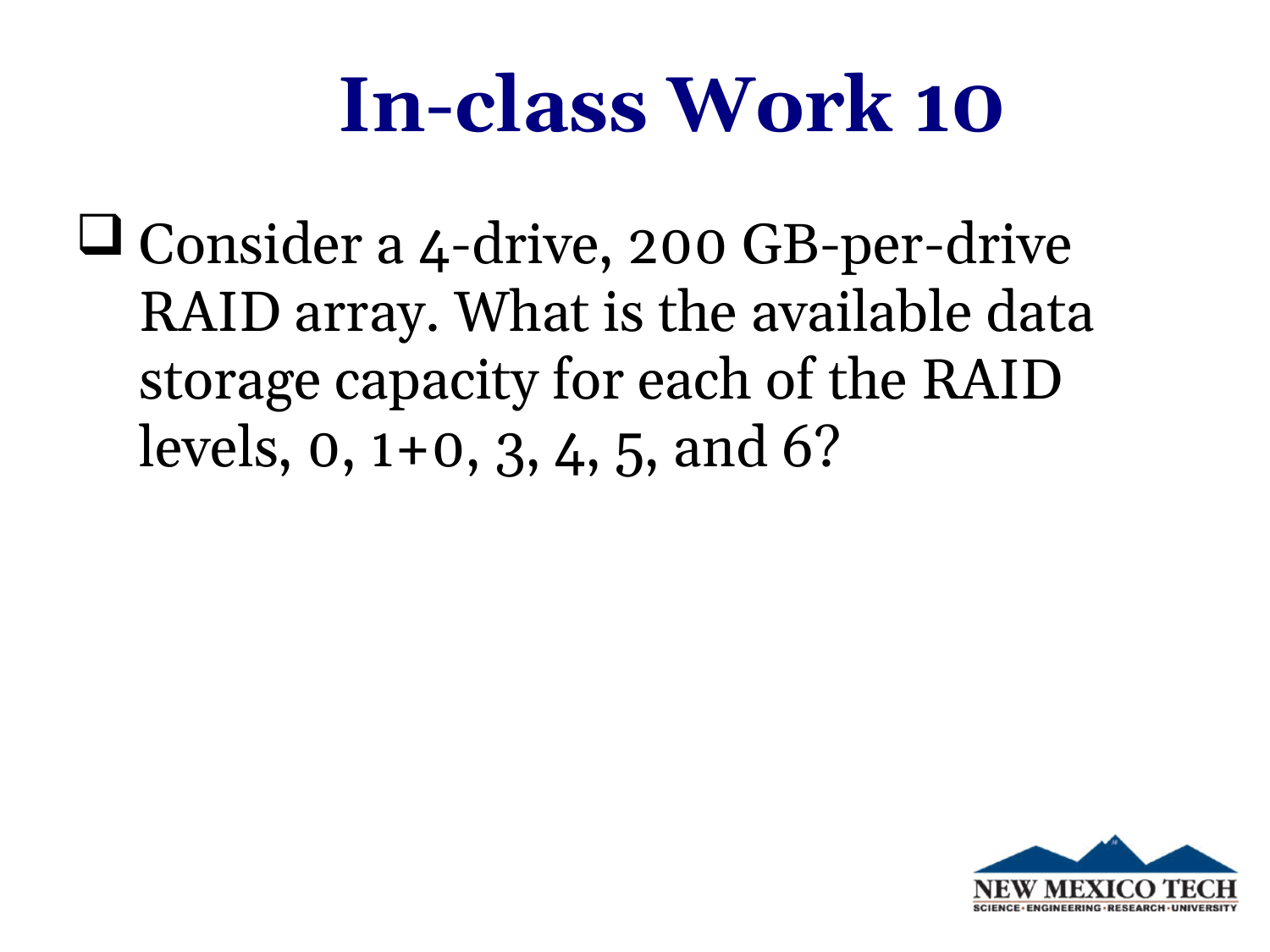

# In-class Work 10
Consider a 4-drive, 200 GB-per-drive RAID array. What is the available data storage capacity for each of the RAID levels, 0, 1+0, 3, 4, 5, and 6?